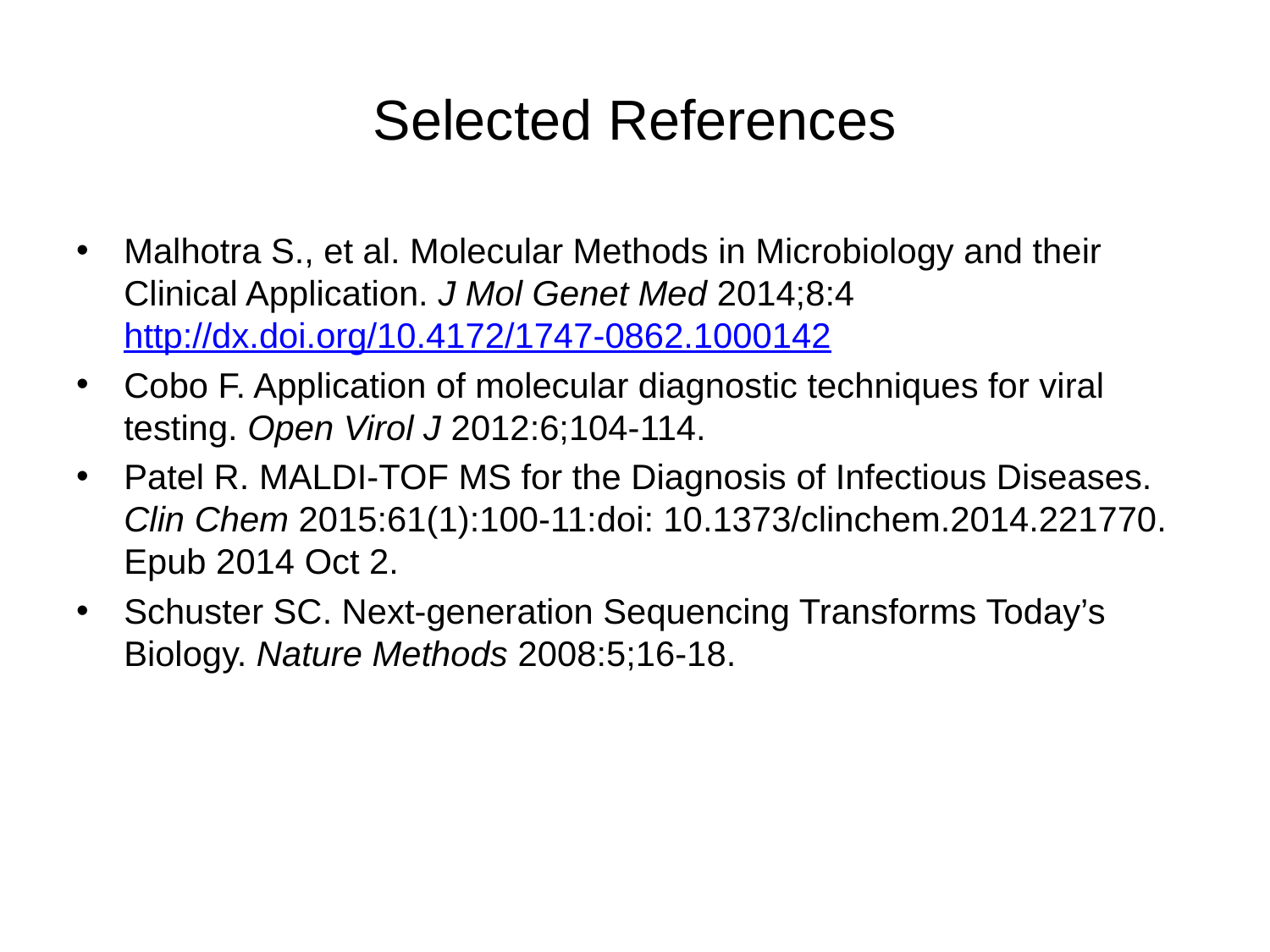

# Selected References
Malhotra S., et al. Molecular Methods in Microbiology and their Clinical Application. J Mol Genet Med 2014;8:4 http://dx.doi.org/10.4172/1747-0862.1000142
Cobo F. Application of molecular diagnostic techniques for viral testing. Open Virol J 2012:6;104-114.
Patel R. MALDI-TOF MS for the Diagnosis of Infectious Diseases. Clin Chem 2015:61(1):100-11:doi: 10.1373/clinchem.2014.221770. Epub 2014 Oct 2.
Schuster SC. Next-generation Sequencing Transforms Today’s Biology. Nature Methods 2008:5;16-18.